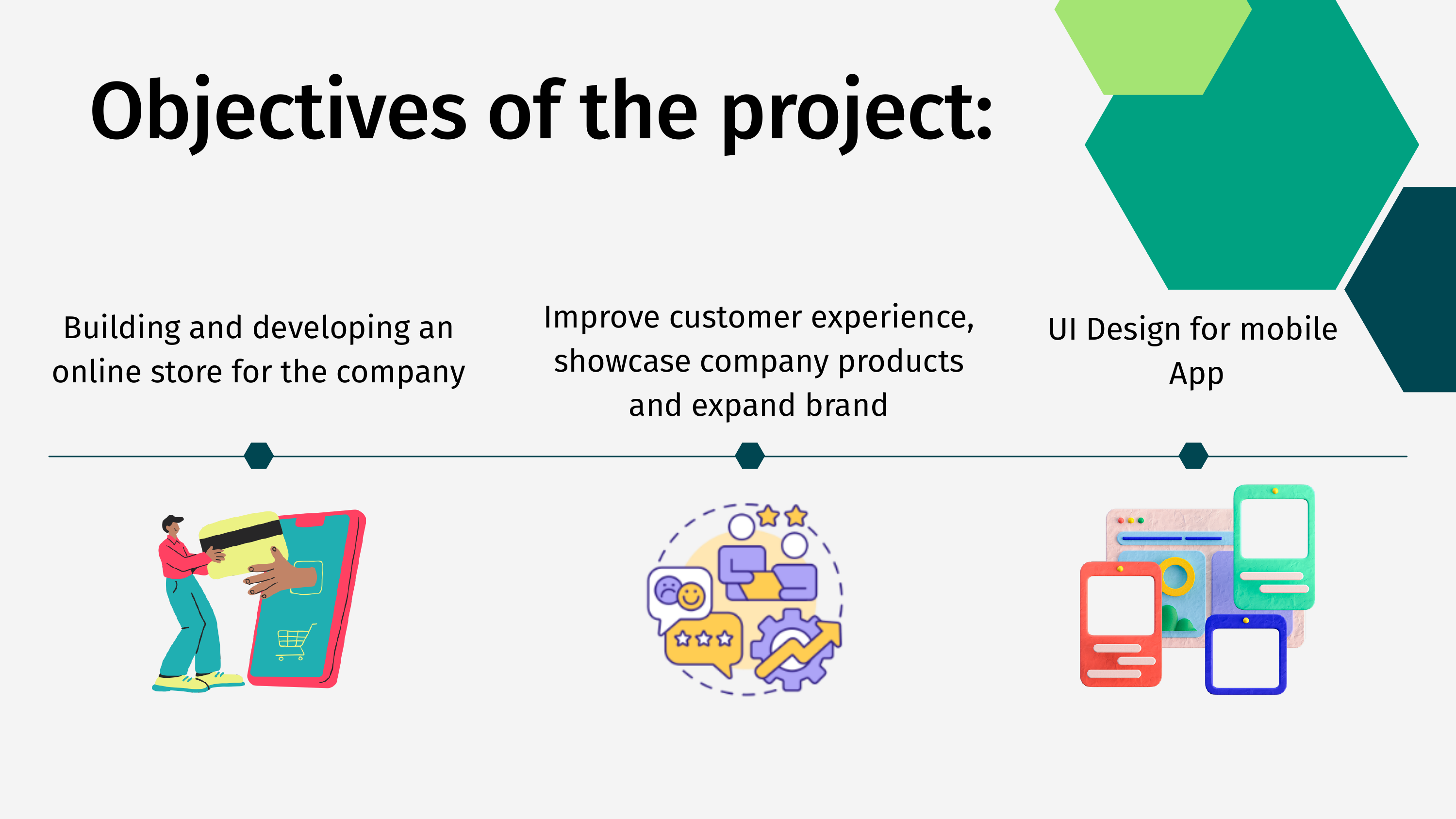

Objectives of the project:

Improve customer experience, showcase company products and expand brand
Building and developing an online store for the company
UI Design for mobile
App